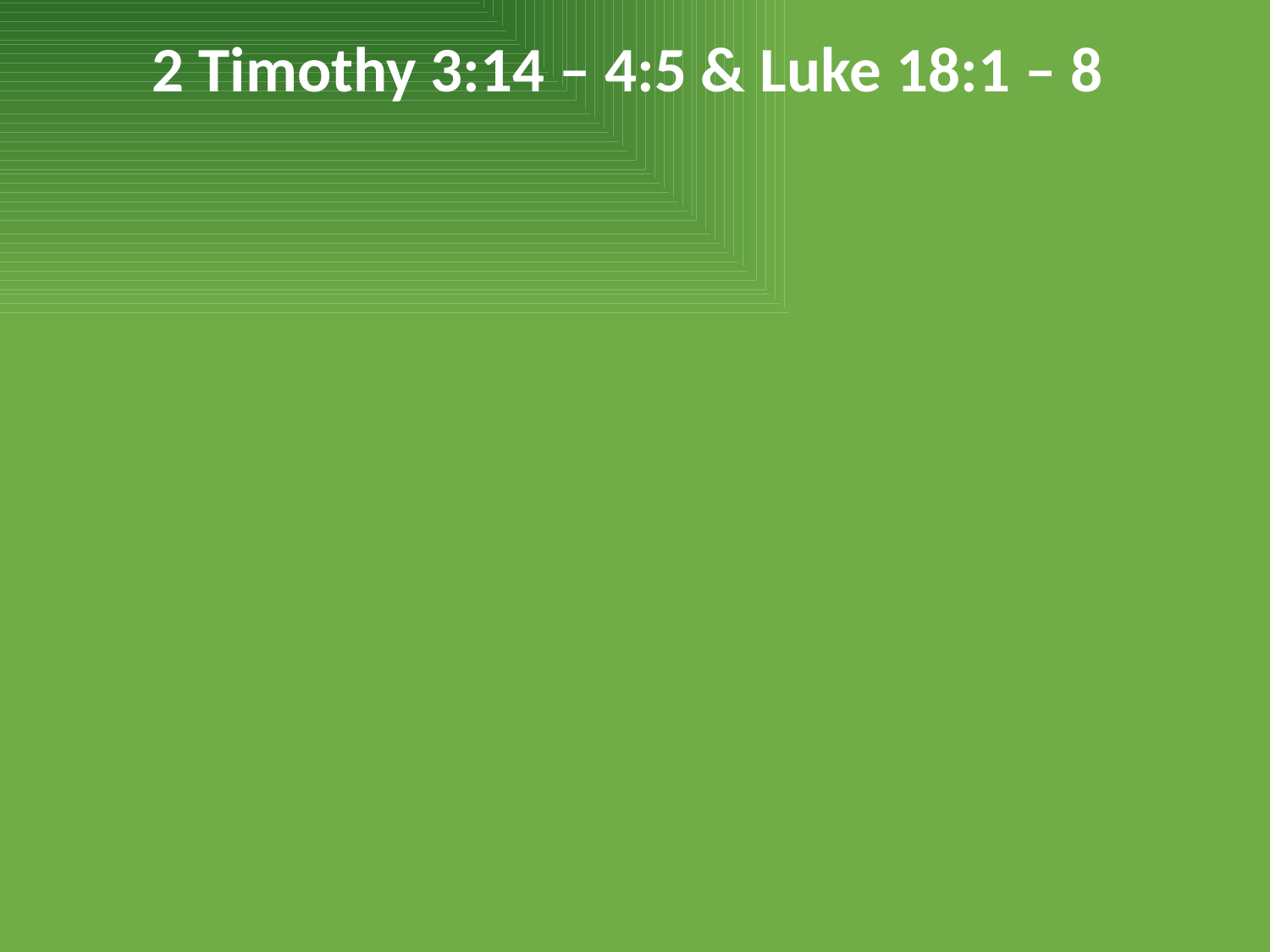

2 Timothy 3:14 – 4:5 & Luke 18:1 – 8